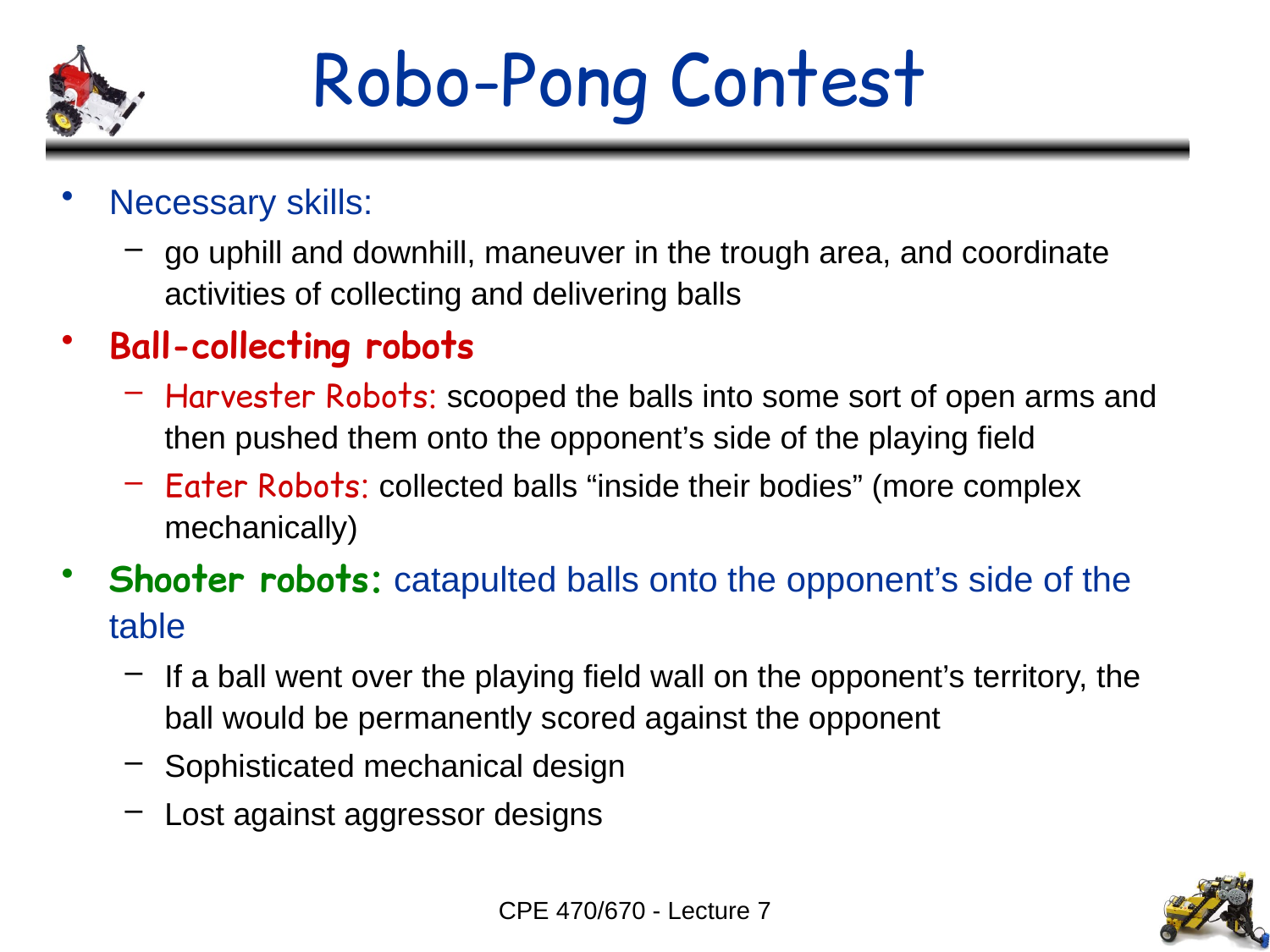

# Robo-Pong Contest
Necessary skills:
go uphill and downhill, maneuver in the trough area, and coordinate activities of collecting and delivering balls
Ball-collecting robots
Harvester Robots: scooped the balls into some sort of open arms and then pushed them onto the opponent’s side of the playing field
Eater Robots: collected balls “inside their bodies” (more complex mechanically)
Shooter robots: catapulted balls onto the opponent’s side of the table
If a ball went over the playing field wall on the opponent’s territory, the ball would be permanently scored against the opponent
Sophisticated mechanical design
Lost against aggressor designs
CPE 470/670 - Lecture 7